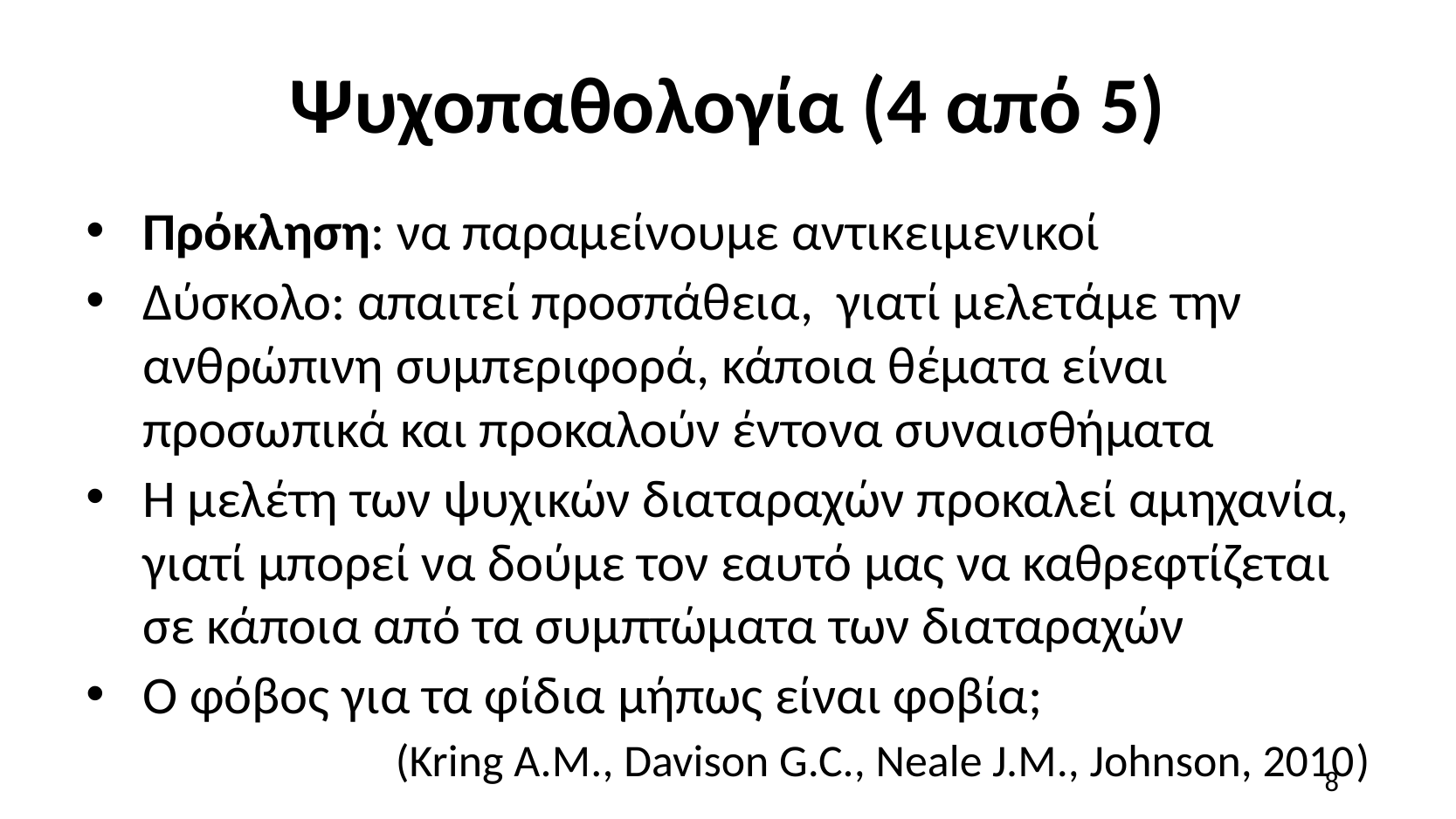

# Ψυχοπαθολογία (4 από 5)
Πρόκληση: να παραμείνουμε αντικειμενικοί
Δύσκολο: απαιτεί προσπάθεια,  γιατί μελετάμε την ανθρώπινη συμπεριφορά, κάποια θέματα είναι προσωπικά και προκαλούν έντονα συναισθήματα
Η μελέτη των ψυχικών διαταραχών προκαλεί αμηχανία, γιατί μπορεί να δούμε τον εαυτό μας να καθρεφτίζεται σε κάποια από τα συμπτώματα των διαταραχών
Ο φόβος για τα φίδια μήπως είναι φοβία;
(Kring A.M., Davison G.C., Neale J.M., Johnson, 2010)

8